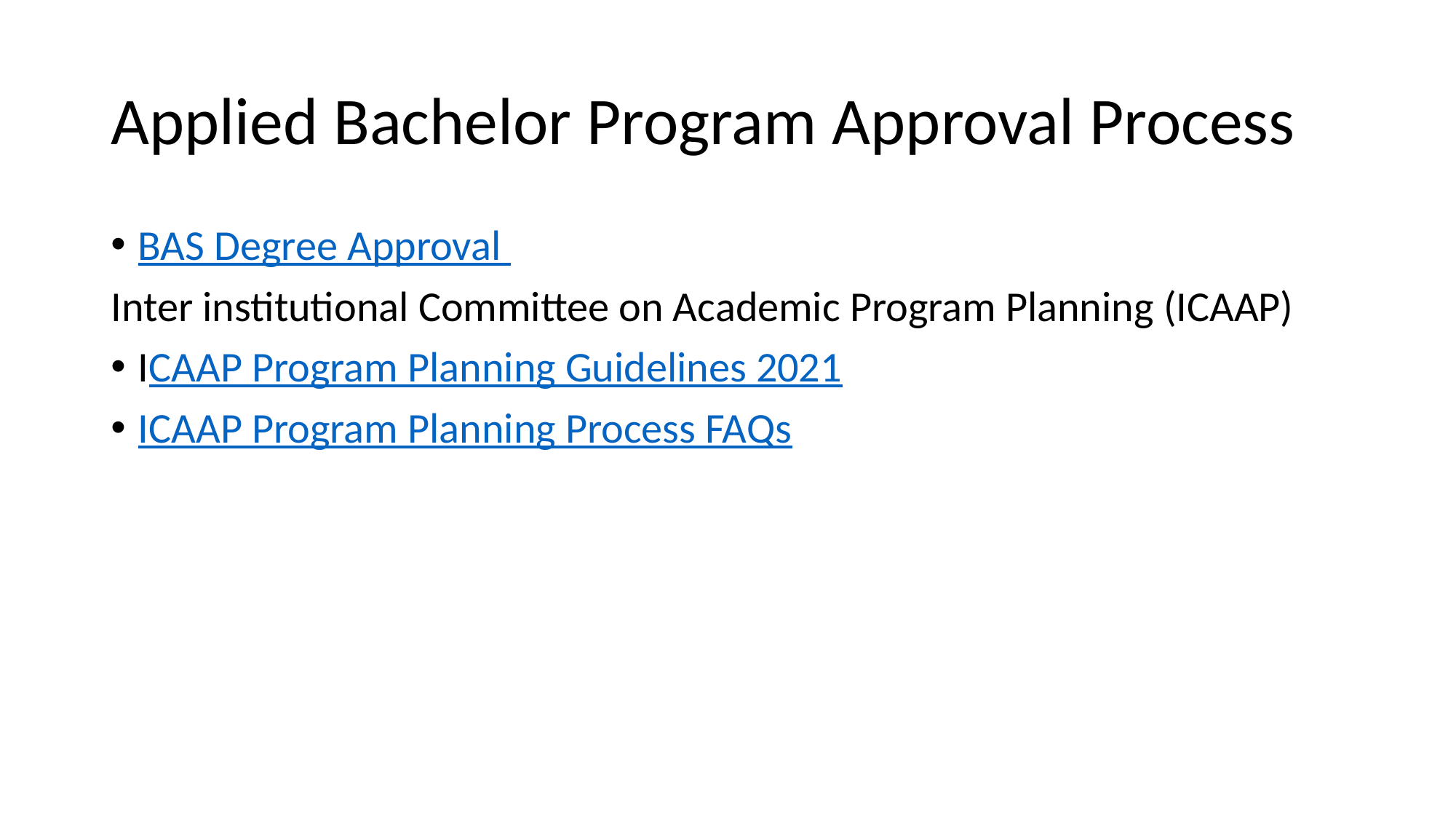

# Applied Bachelor Program Approval Process
BAS Degree Approval
Inter institutional Committee on Academic Program Planning (ICAAP)
ICAAP Program Planning Guidelines 2021
ICAAP Program Planning Process FAQs